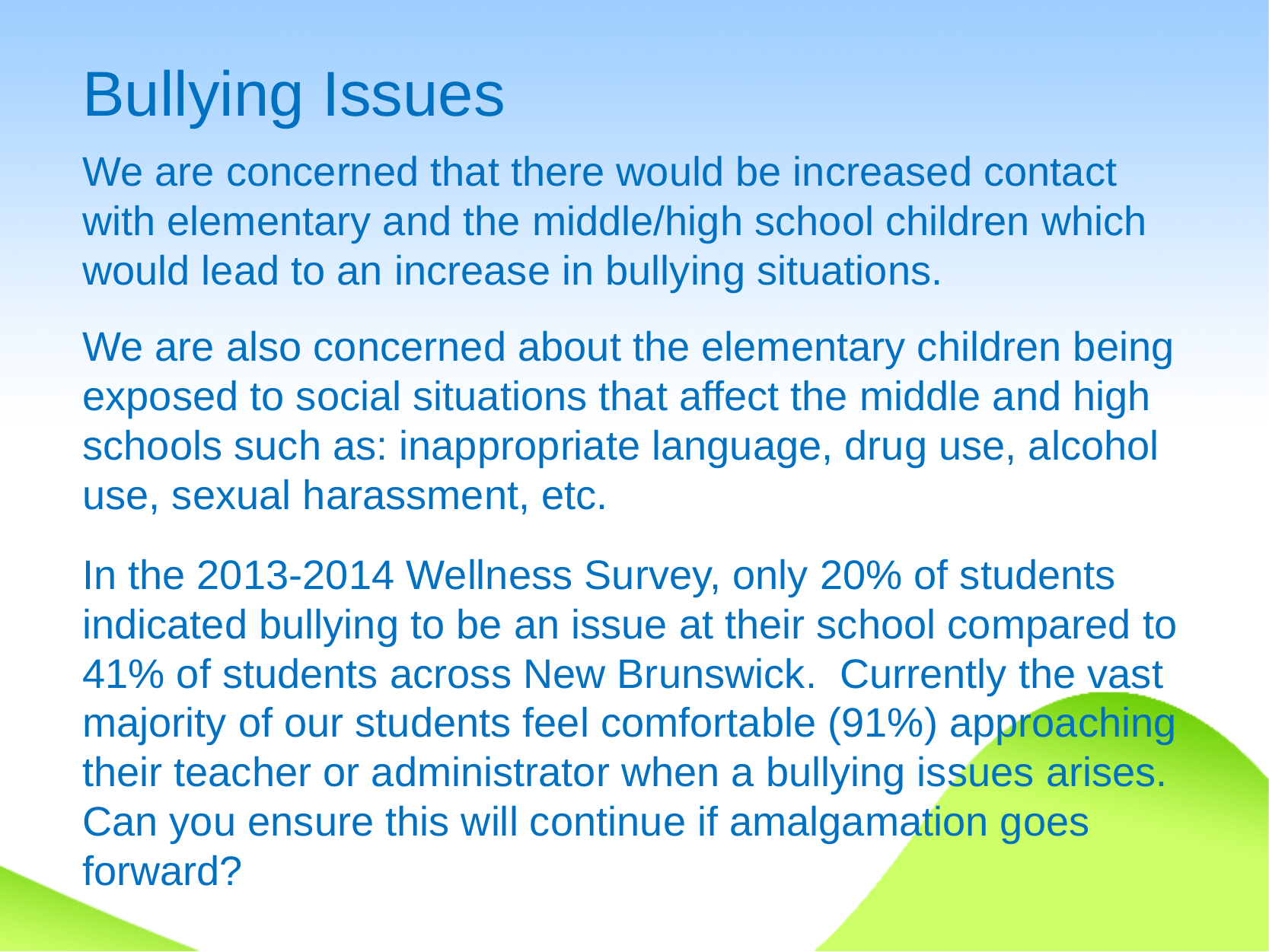

Bullying Issues
We are concerned that there would be increased contact with elementary and the middle/high school children which would lead to an increase in bullying situations.

We are also concerned about the elementary children being exposed to social situations that affect the middle and high schools such as: inappropriate language, drug use, alcohol use, sexual harassment, etc.

In the 2013-2014 Wellness Survey, only 20% of students indicated bullying to be an issue at their school compared to 41% of students across New Brunswick.  Currently the vast majority of our students feel comfortable (91%) approaching their teacher or administrator when a bullying issues arises.  Can you ensure this will continue if amalgamation goes forward?